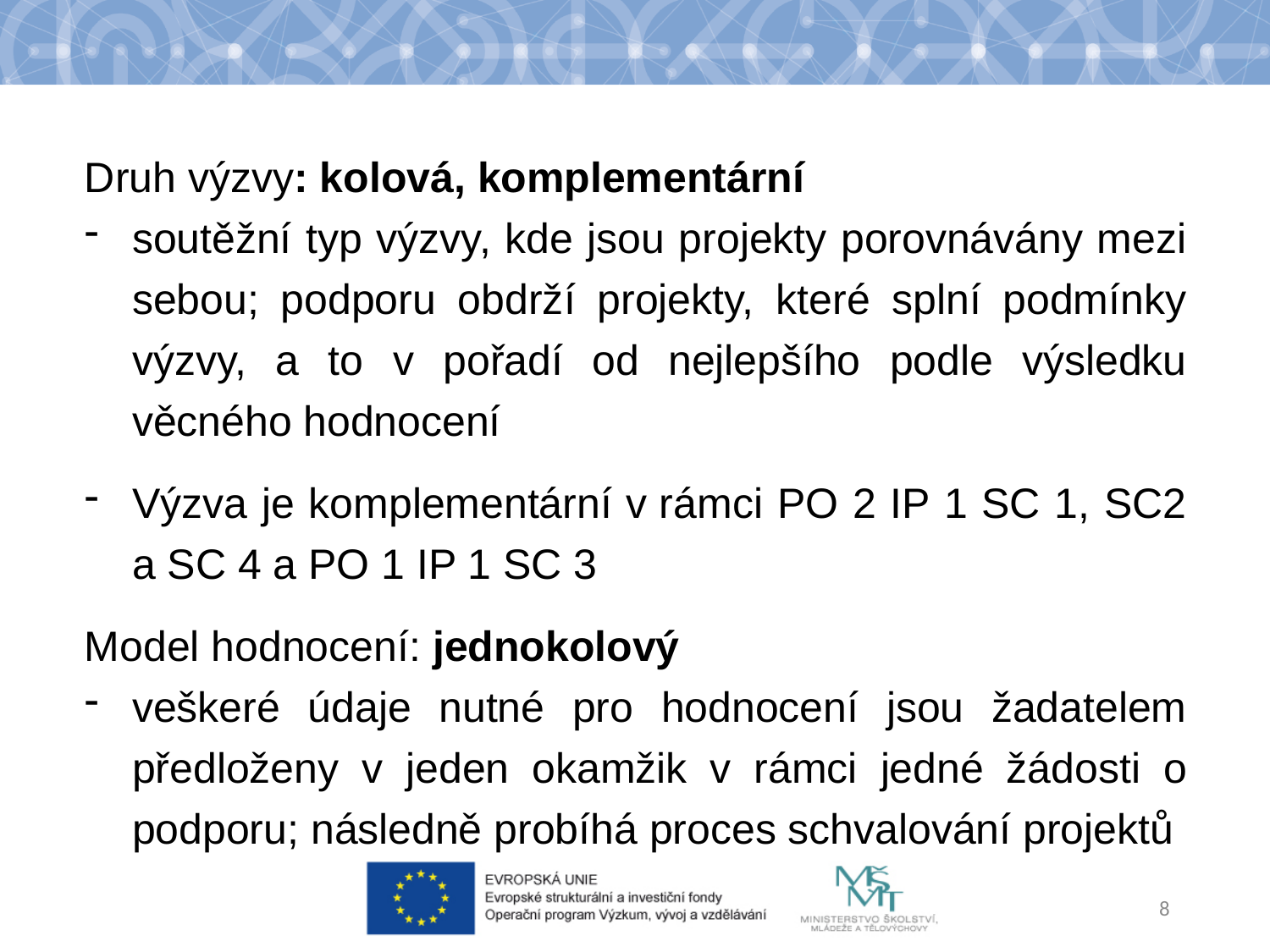

Druh výzvy: kolová, komplementární
soutěžní typ výzvy, kde jsou projekty porovnávány mezi sebou; podporu obdrží projekty, které splní podmínky výzvy, a to v pořadí od nejlepšího podle výsledku věcného hodnocení
Výzva je komplementární v rámci PO 2 IP 1 SC 1, SC2 a SC 4 a PO 1 IP 1 SC 3
Model hodnocení: jednokolový
veškeré údaje nutné pro hodnocení jsou žadatelem předloženy v jeden okamžik v rámci jedné žádosti o podporu; následně probíhá proces schvalování projektů

8